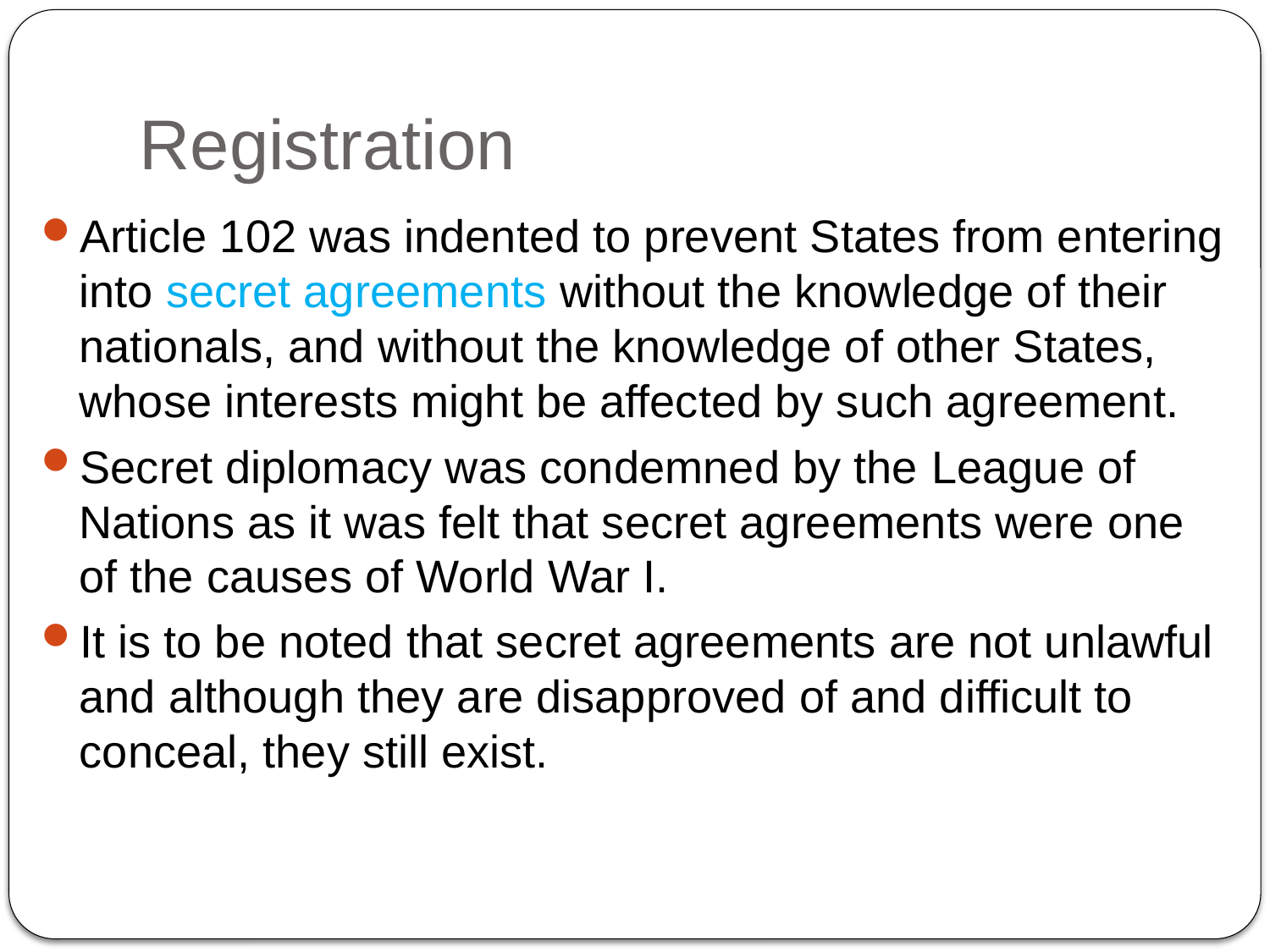

# Registration
Article 102 was indented to prevent States from entering into secret agreements without the knowledge of their nationals, and without the knowledge of other States, whose interests might be affected by such agreement.
Secret diplomacy was condemned by the League of Nations as it was felt that secret agreements were one of the causes of World War I.
It is to be noted that secret agreements are not unlawful and although they are disapproved of and difficult to conceal, they still exist.